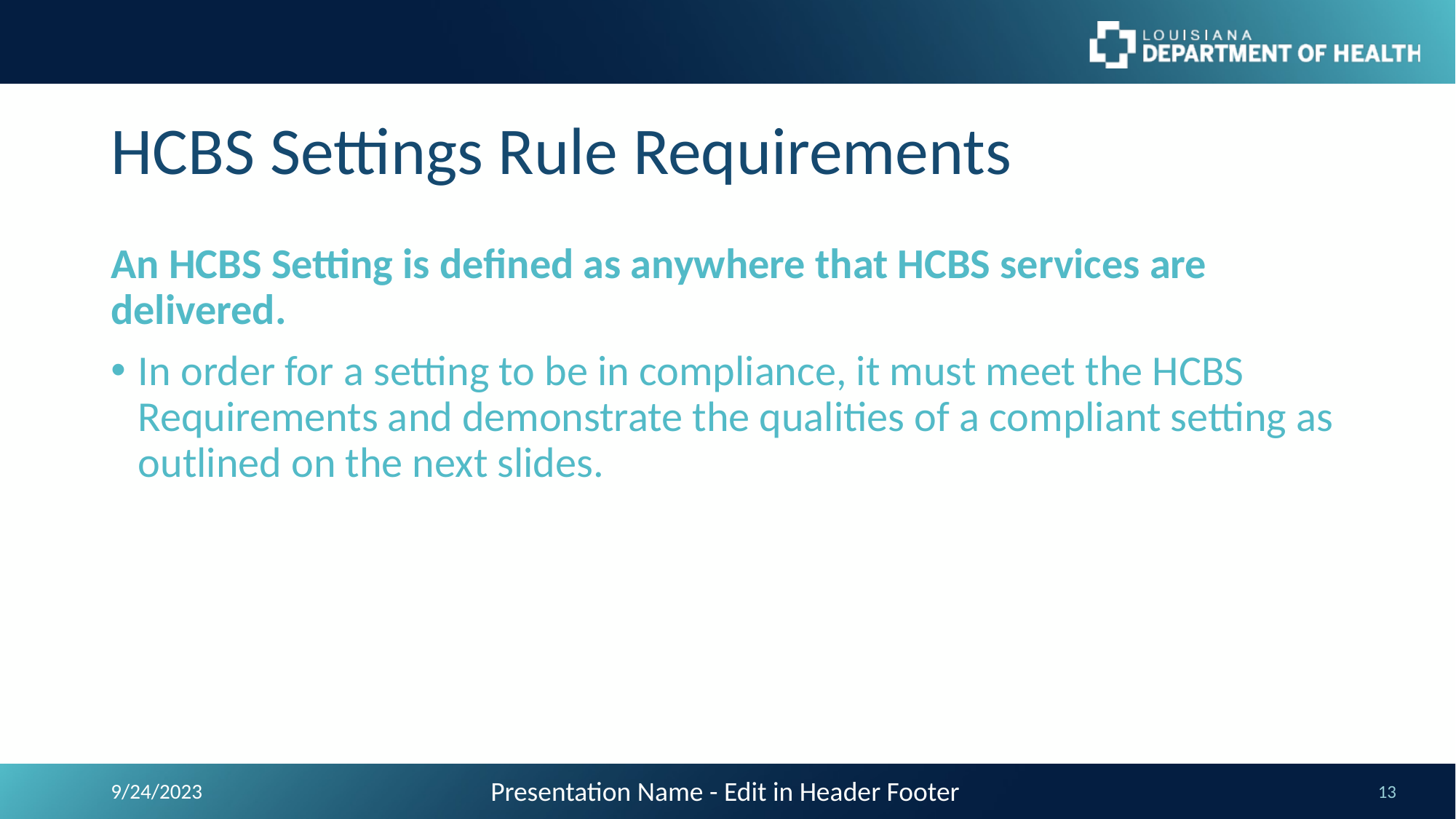

# HCBS Settings Rule Requirements
An HCBS Setting is defined as anywhere that HCBS services are delivered.
In order for a setting to be in compliance, it must meet the HCBS Requirements and demonstrate the qualities of a compliant setting as outlined on the next slides.
Presentation Name - Edit in Header Footer
9/24/2023
13